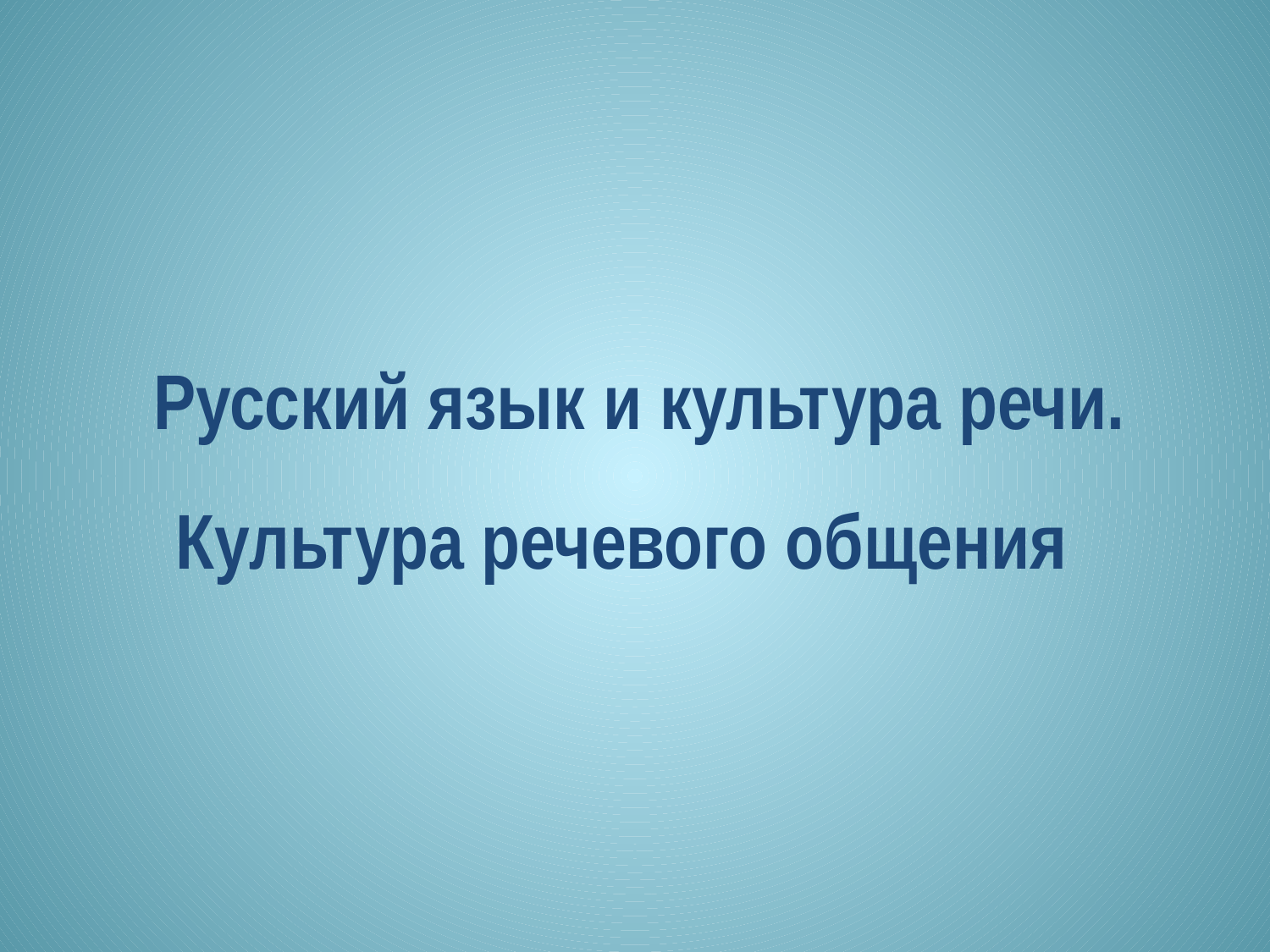

Русский язык и культура речи. Культура речевого общения